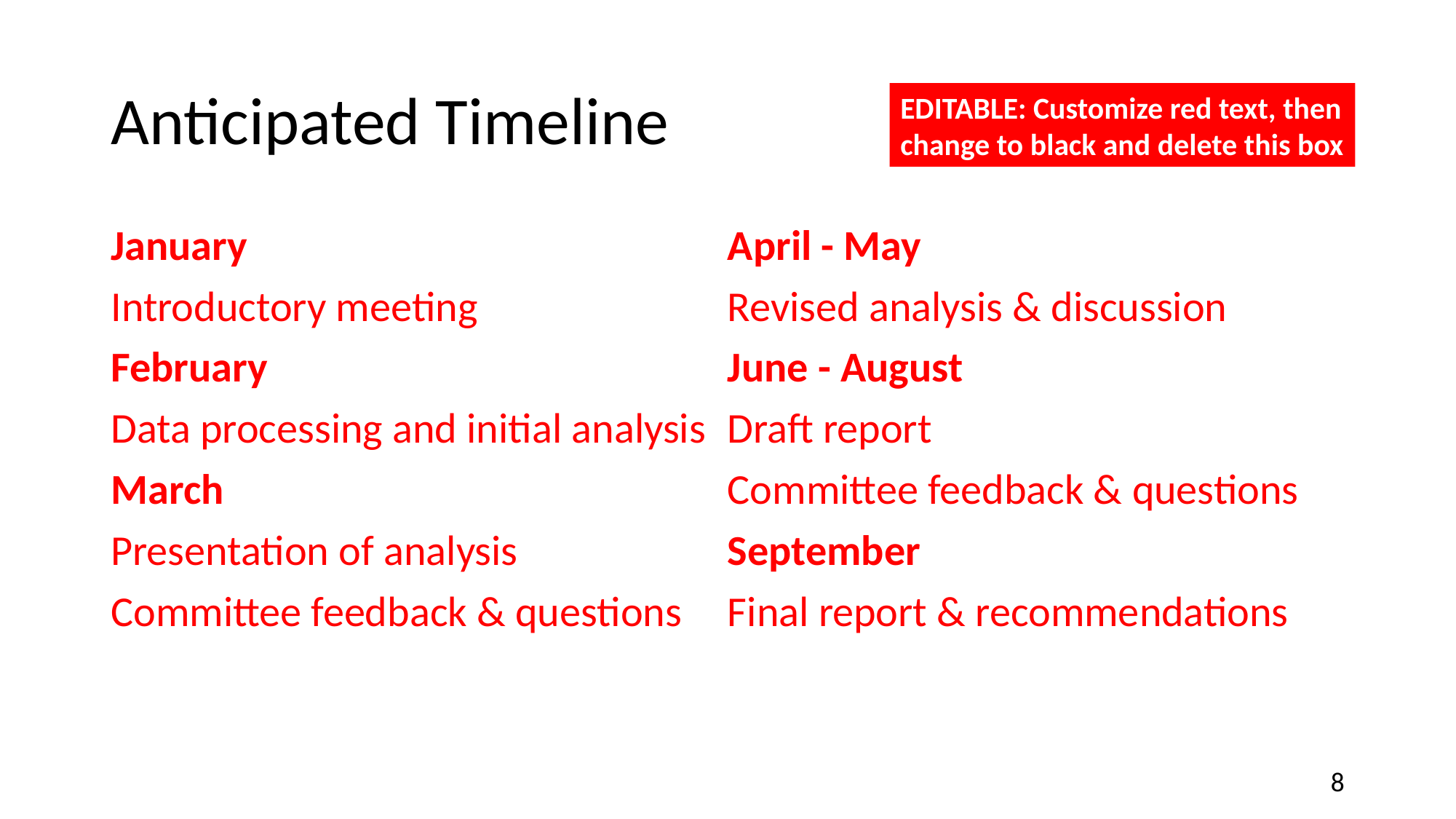

# Anticipated Timeline
EDITABLE: Customize red text, then change to black and delete this box
January
Introductory meeting
February
Data processing and initial analysis
March
Presentation of analysis
Committee feedback & questions

April - May
Revised analysis & discussion
June - August
Draft report
Committee feedback & questions
September
Final report & recommendations

8